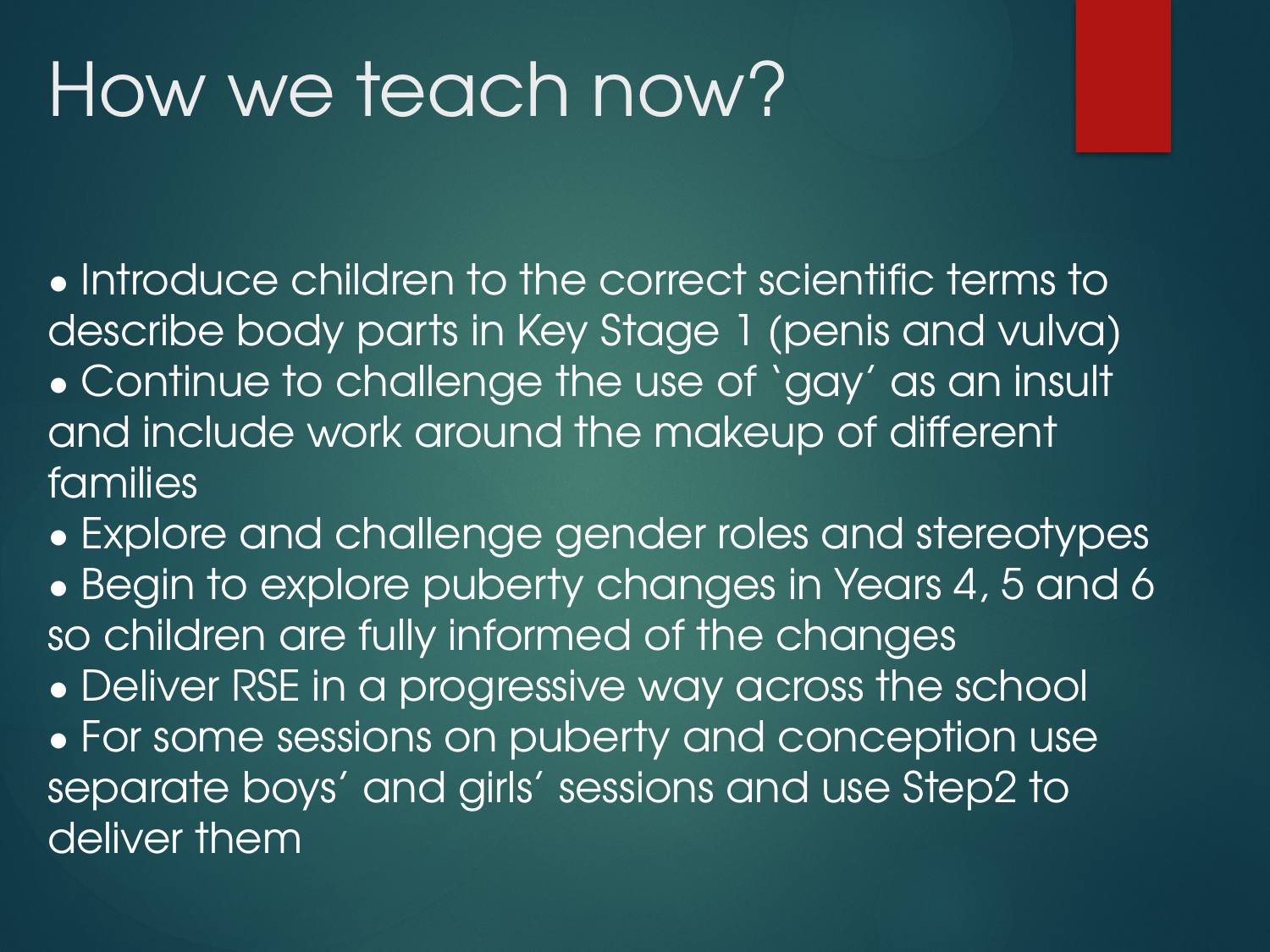

# How we teach now?
• Introduce children to the correct scientific terms to describe body parts in Key Stage 1 (penis and vulva)
• Continue to challenge the use of ‘gay’ as an insult and include work around the makeup of different families
• Explore and challenge gender roles and stereotypes
• Begin to explore puberty changes in Years 4, 5 and 6 so children are fully informed of the changes
• Deliver RSE in a progressive way across the school
• For some sessions on puberty and conception use separate boys’ and girls’ sessions and use Step2 to deliver them